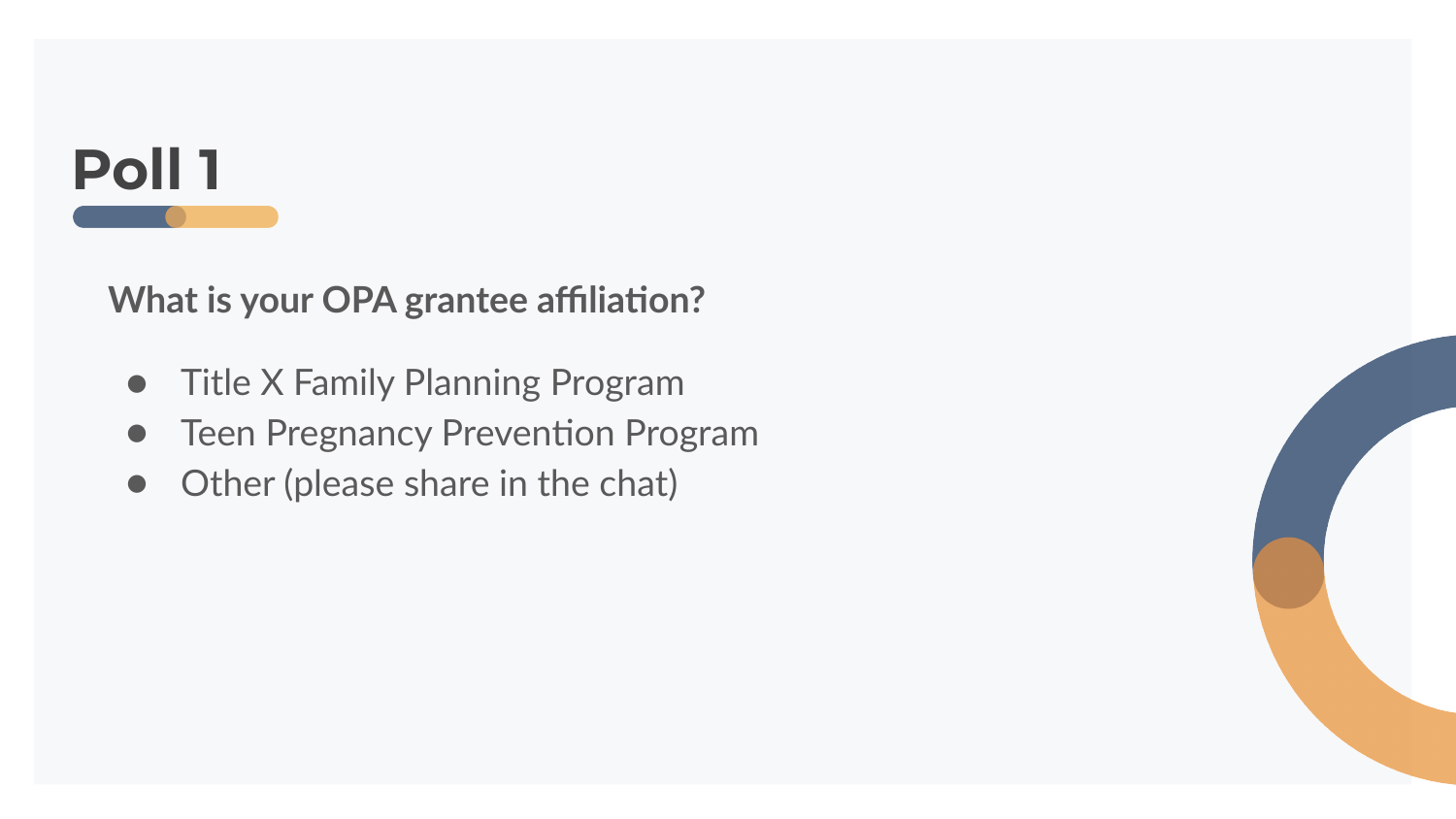

# Poll 1
What is your OPA grantee affiliation?
Title X Family Planning Program
Teen Pregnancy Prevention Program
Other (please share in the chat)